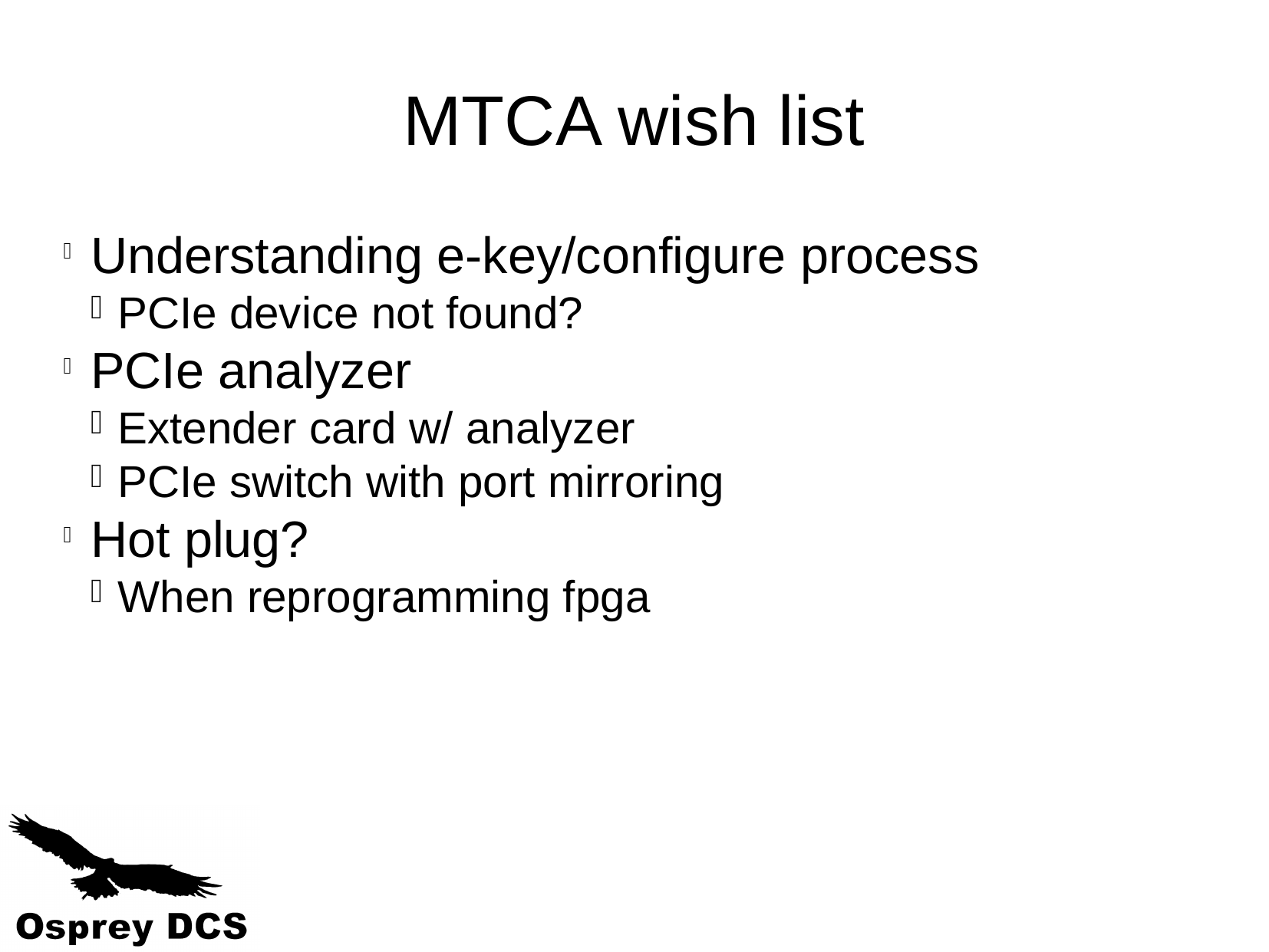

MTCA wish list
Understanding e-key/configure process
PCIe device not found?
PCIe analyzer
Extender card w/ analyzer
PCIe switch with port mirroring
Hot plug?
When reprogramming fpga